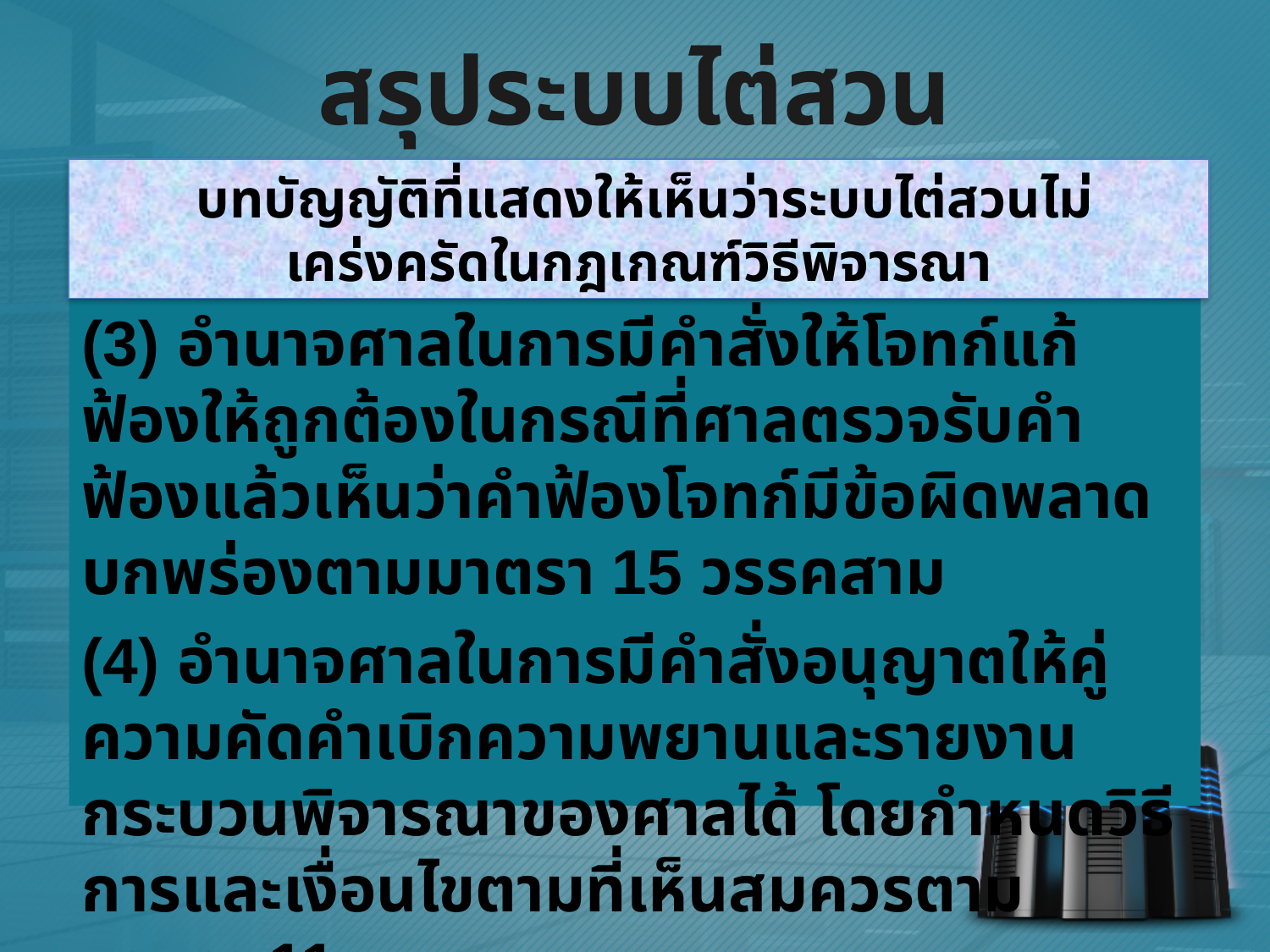

# สรุประบบไต่สวน
 บทบัญญัติที่แสดงให้เห็นว่าระบบไต่สวนไม่เคร่งครัดในกฎเกณฑ์วิธีพิจารณา
(3) อำนาจศาลในการมีคำสั่งให้โจทก์แก้ฟ้องให้ถูกต้องในกรณีที่ศาลตรวจรับคำฟ้องแล้วเห็นว่าคำฟ้องโจทก์มีข้อผิดพลาดบกพร่องตามมาตรา 15 วรรคสาม
(4) อำนาจศาลในการมีคำสั่งอนุญาตให้คู่ความคัดคำเบิกความพยานและรายงานกระบวนพิจารณาของศาลได้ โดยกำหนดวิธีการและเงื่อนไขตามที่เห็นสมควรตามมาตรา 11